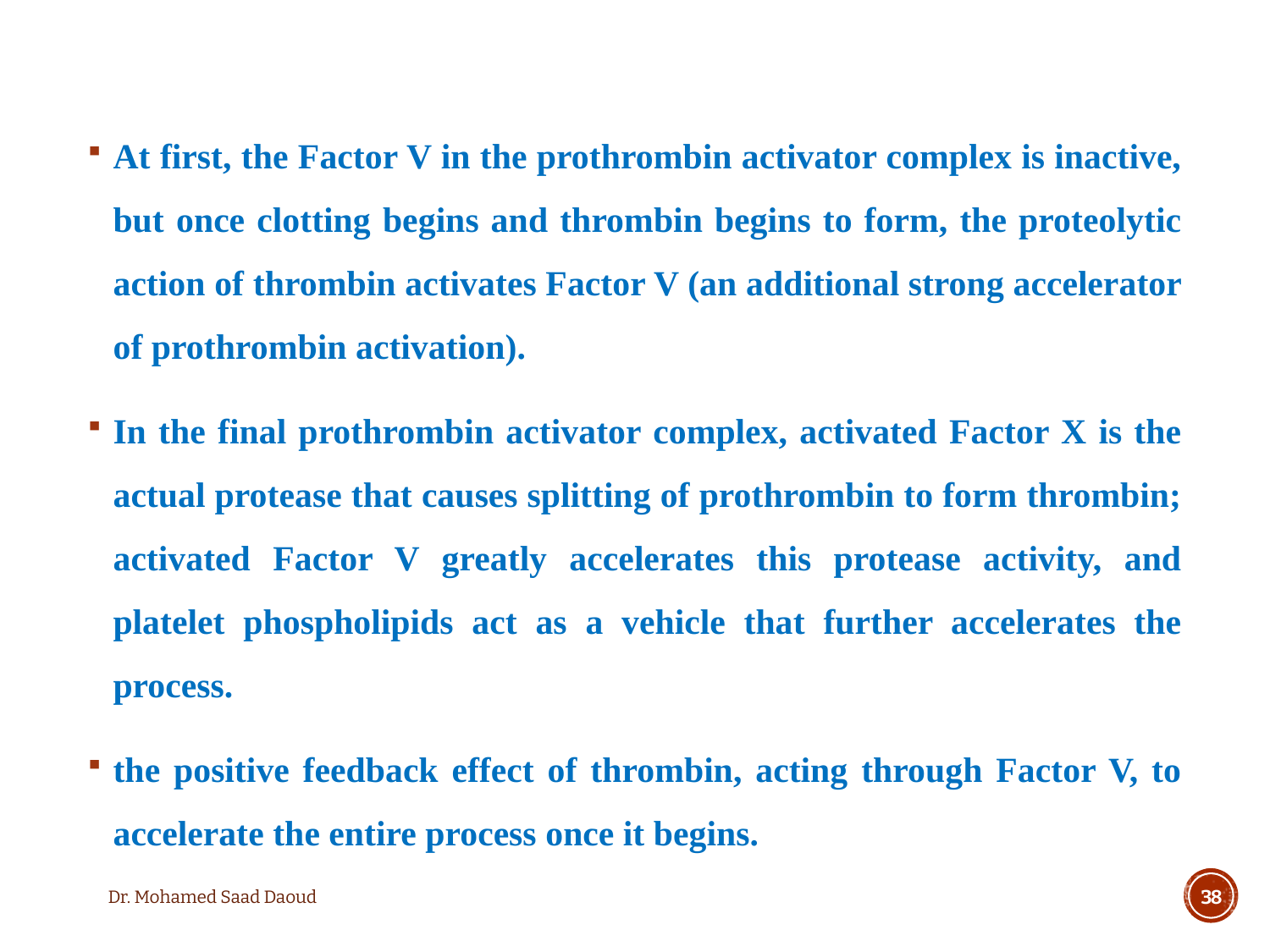

At first, the Factor V in the prothrombin activator complex is inactive, but once clotting begins and thrombin begins to form, the proteolytic action of thrombin activates Factor V (an additional strong accelerator of prothrombin activation).
In the final prothrombin activator complex, activated Factor X is the actual protease that causes splitting of prothrombin to form thrombin; activated Factor V greatly accelerates this protease activity, and platelet phospholipids act as a vehicle that further accelerates the process.
the positive feedback effect of thrombin, acting through Factor V, to accelerate the entire process once it begins.
Dr. Mohamed Saad Daoud
38